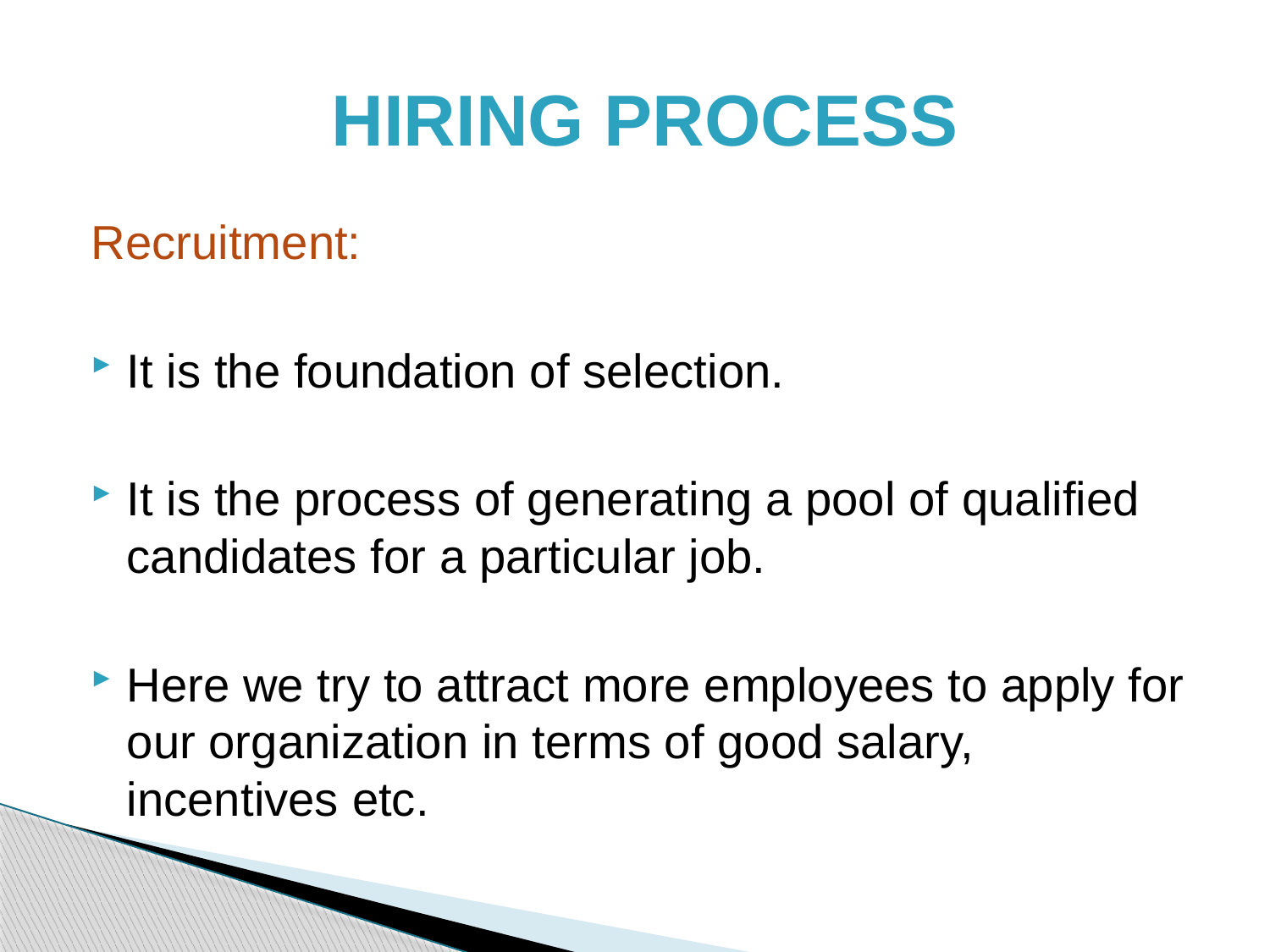

# HIRING PROCESS
Recruitment:

It is the foundation of selection.

It is the process of generating a pool of qualified candidates for a particular job.

Here we try to attract more employees to apply for our organization in terms of good salary, incentives etc.